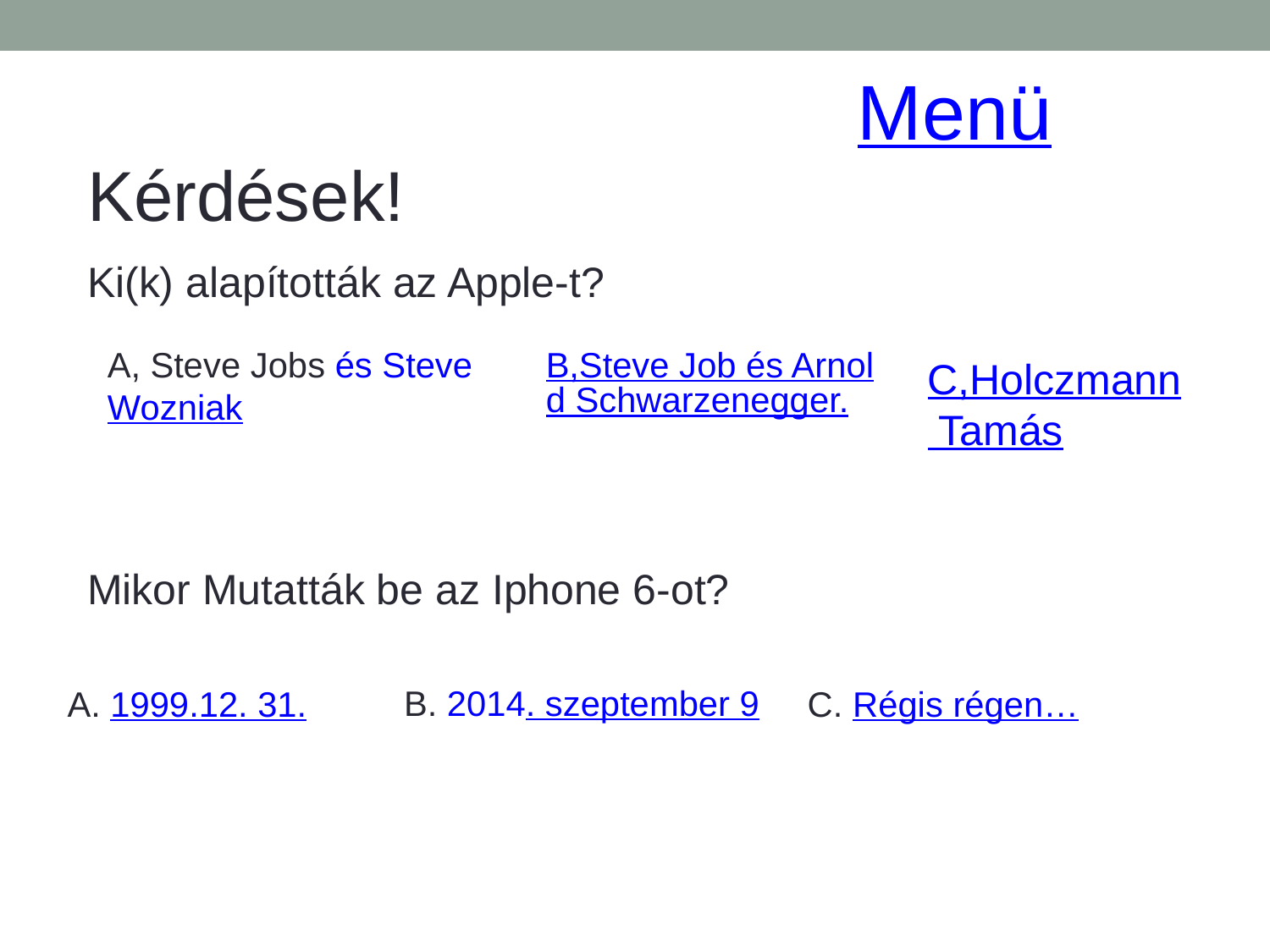

Menü
Kérdések!
Ki(k) alapították az Apple-t?
A, Steve Jobs és Steve Wozniak
B,Steve Job és Arnold Schwarzenegger.
C,Holczmann Tamás
Mikor Mutatták be az Iphone 6-ot?
B. 2014. szeptember 9
A. 1999.12. 31.
C. Régis régen…